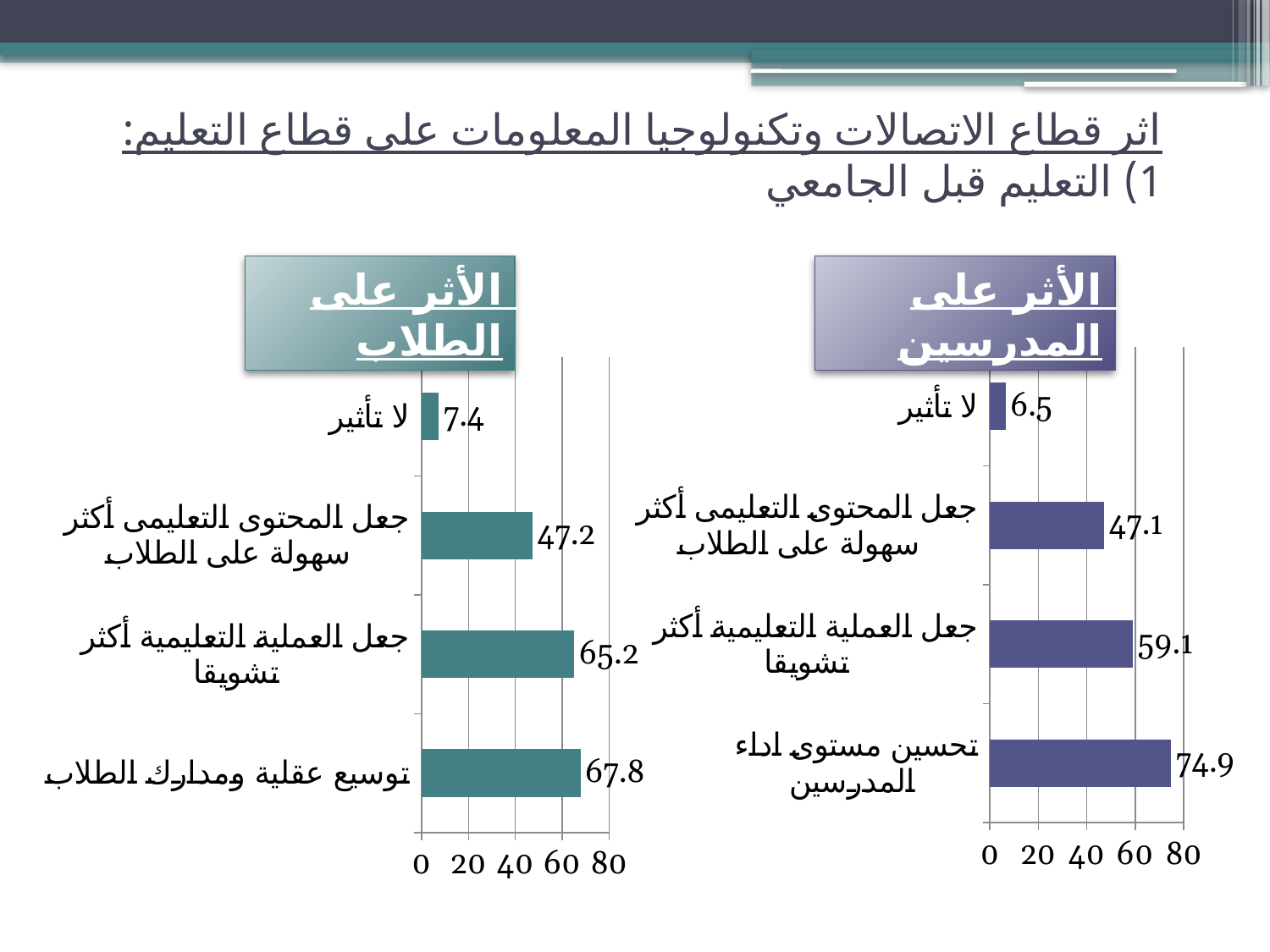

اثر قطاع الاتصالات وتكنولوجيا المعلومات على قطاع التعليم:
1) التعليم قبل الجامعي
الأثر على الطلاب
الأثر على المدرسين

### Chart

| Category | Series 1 |
|---|---|
| تحسين مستوى اداء المدرسين  | 74.9 |
| جعل العملية التعليمية أكثر تشويقا   | 59.1 |
| جعل المحتوى التعليمى أكثر سهولة على الطلاب   | 47.1 |
| لا تأثير | 6.5 |

### Chart

| Category | Series 1 |
|---|---|
| توسيع عقلية ومدارك الطلاب  | 67.8 |
| جعل العملية التعليمية أكثر تشويقا   | 65.2 |
| جعل المحتوى التعليمى أكثر سهولة على الطلاب   | 47.2 |
| لا تأثير | 7.4 |